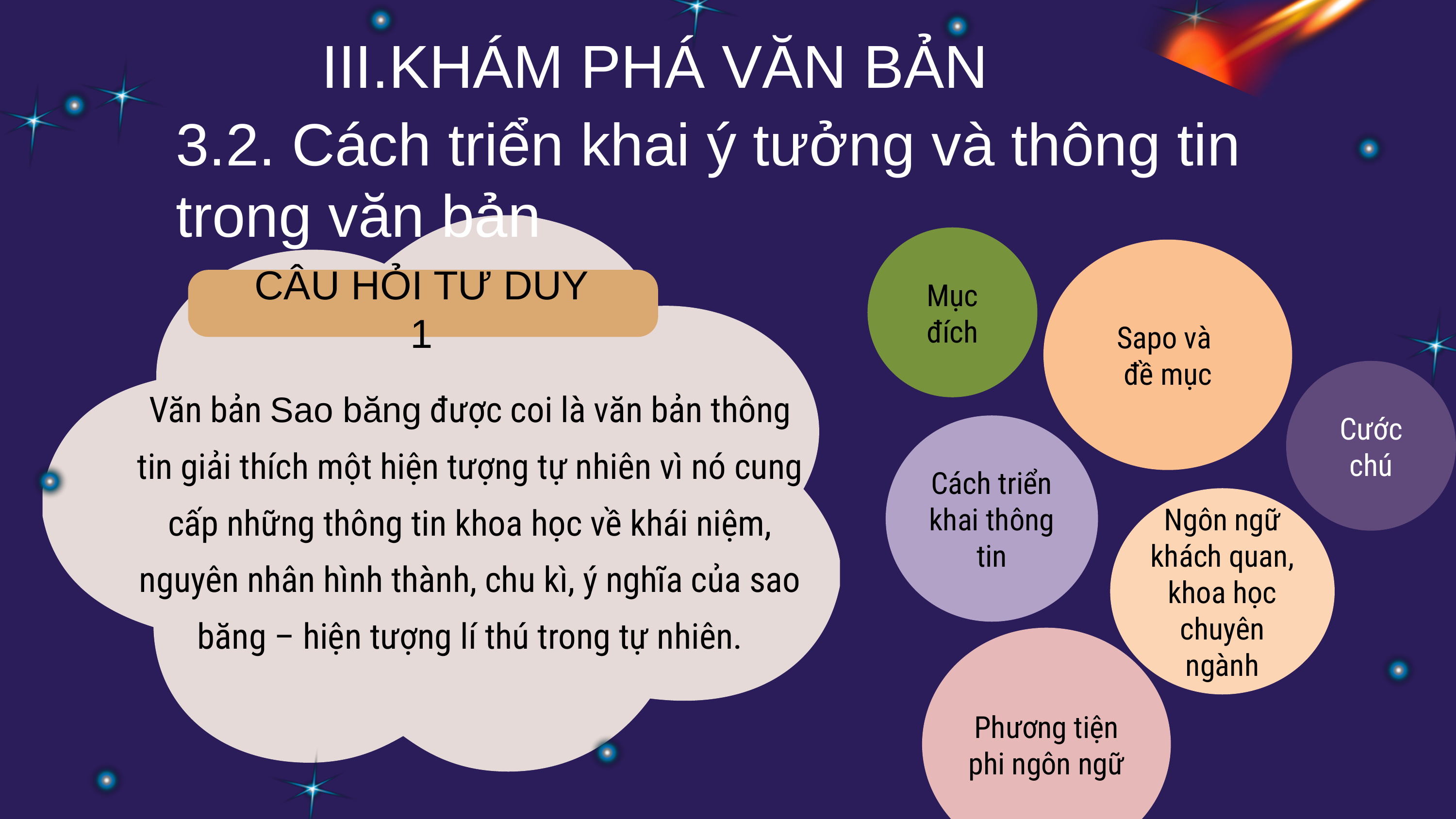

III.KHÁM PHÁ VĂN BẢN

3.2. Cách triển khai ý tưởng và thông tin trong văn bản
CÂU HỎI TƯ DUY 1

Mục đích
Sapo và
đề mục

Cước chú
Văn bản Sao băng được coi là văn bản thông tin giải thích một hiện tượng tự nhiên vì nó cung cấp những thông tin khoa học về khái niệm, nguyên nhân hình thành, chu kì, ý nghĩa của sao băng – hiện tượng lí thú trong tự nhiên.
Cách triển khai thông tin

Ngôn ngữ khách quan, khoa học chuyên ngành

Phương tiện phi ngôn ngữ